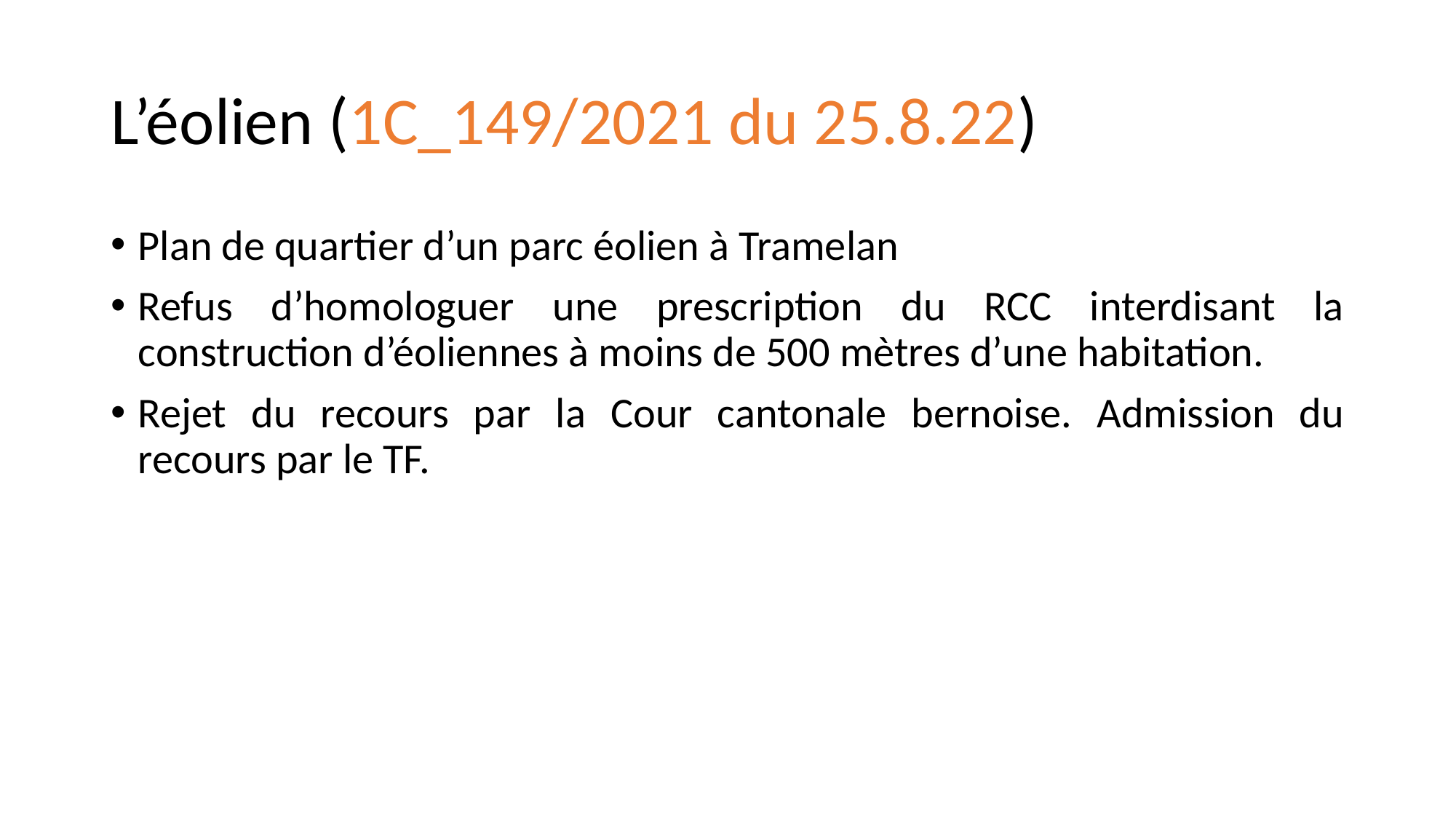

# L’éolien (1C_149/2021 du 25.8.22)
Plan de quartier d’un parc éolien à Tramelan
Refus d’homologuer une prescription du RCC interdisant la construction d’éoliennes à moins de 500 mètres d’une habitation.
Rejet du recours par la Cour cantonale bernoise. Admission du recours par le TF.